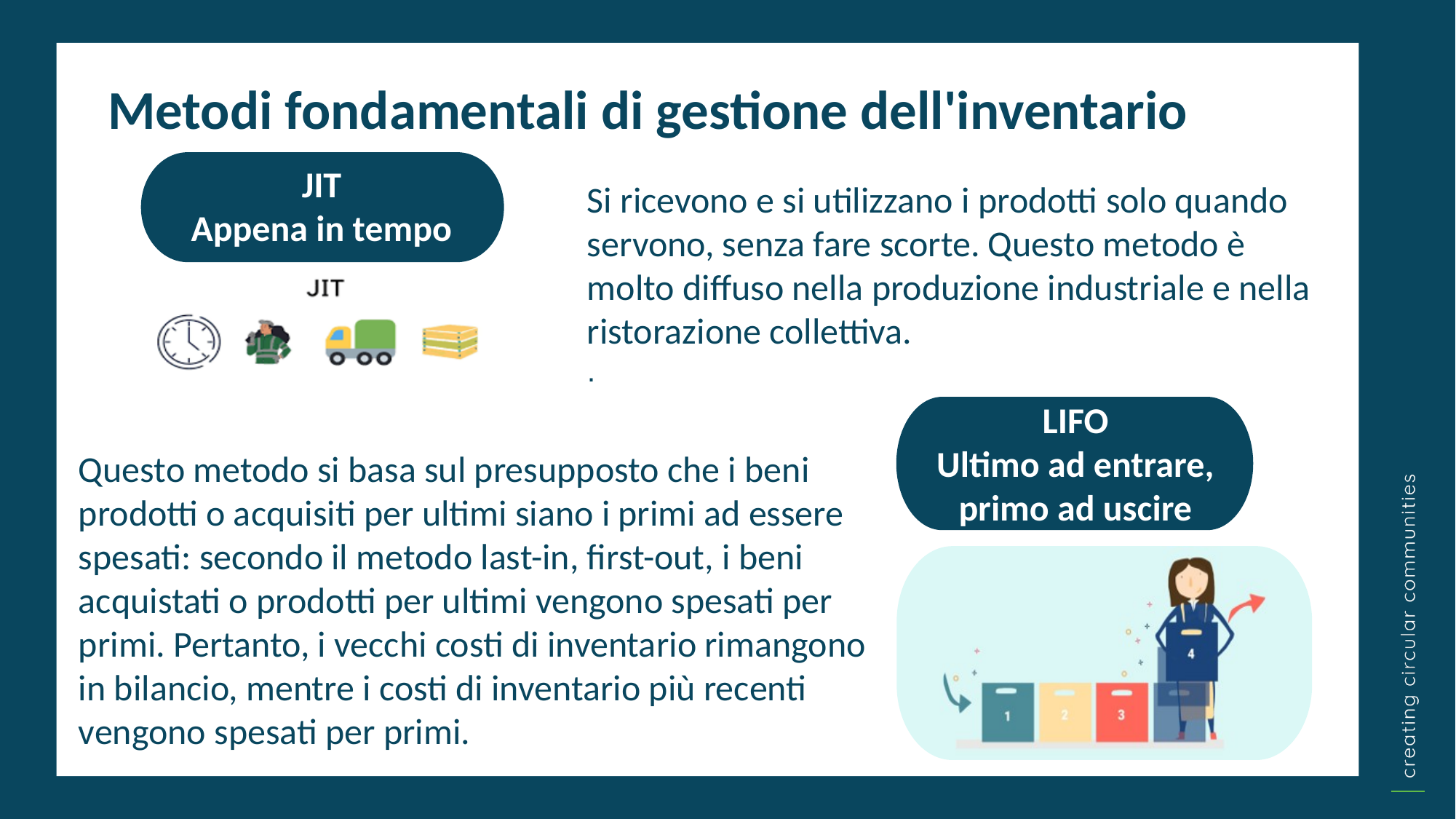

Metodi fondamentali di gestione dell'inventario

JIT
Appena in tempo
Si ricevono e si utilizzano i prodotti solo quando servono, senza fare scorte. Questo metodo è molto diffuso nella produzione industriale e nella ristorazione collettiva.
.

LIFO
Ultimo ad entrare, primo ad uscire

Questo metodo si basa sul presupposto che i beni prodotti o acquisiti per ultimi siano i primi ad essere spesati: secondo il metodo last-in, first-out, i beni acquistati o prodotti per ultimi vengono spesati per primi. Pertanto, i vecchi costi di inventario rimangono in bilancio, mentre i costi di inventario più recenti vengono spesati per primi.